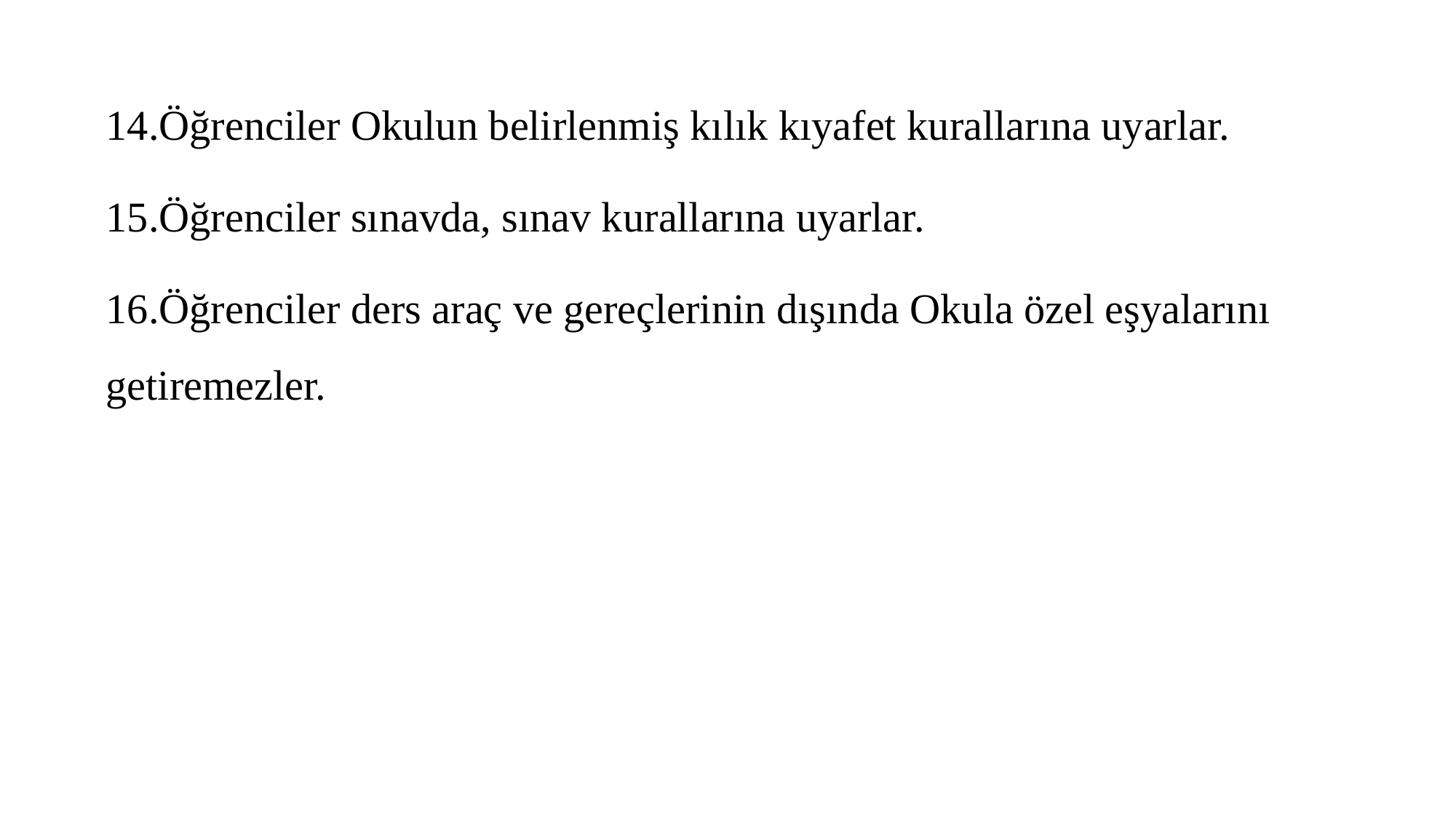

14.Öğrenciler Okulun belirlenmiş kılık kıyafet kurallarına uyarlar.
15.Öğrenciler sınavda, sınav kurallarına uyarlar.
16.Öğrenciler ders araç ve gereçlerinin dışında Okula özel eşyalarını getiremezler.